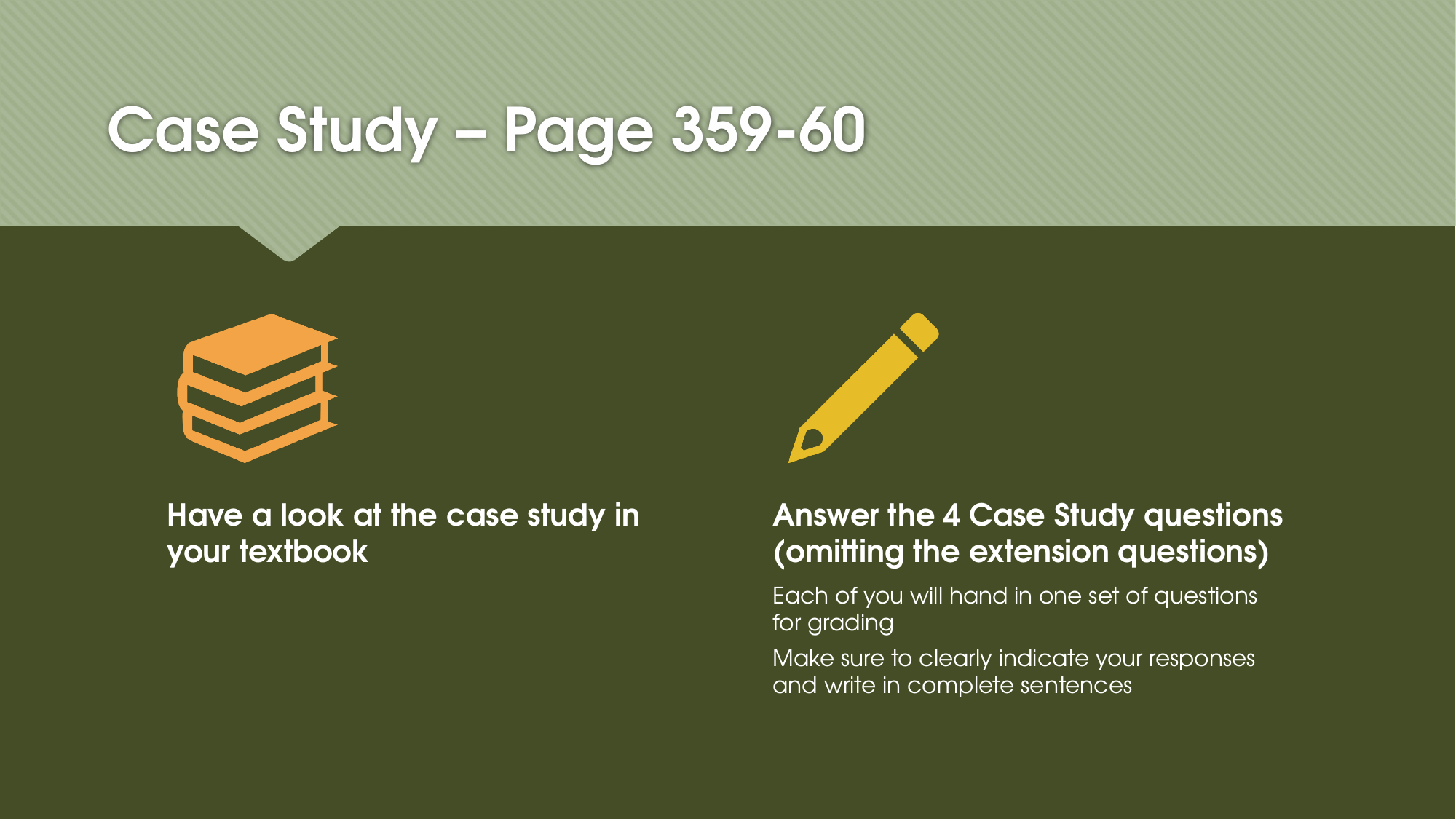

# Case Study – Page 359-60
Have a look at the case study in your textbook
Answer the 4 Case Study questions (omitting the extension questions)
Each of you will hand in one set of questions for grading
Make sure to clearly indicate your responses and write in complete sentences